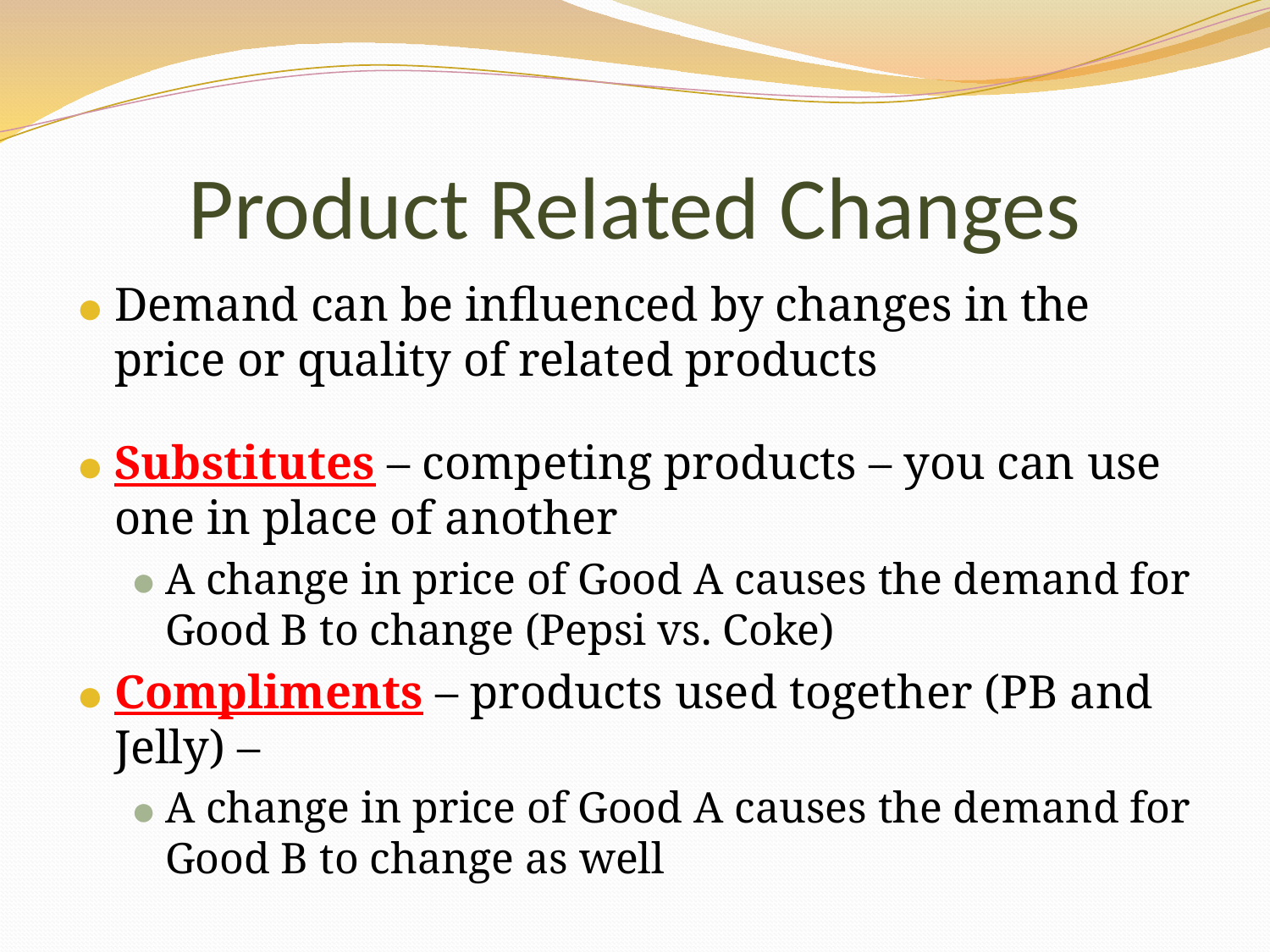

# Product Related Changes
Demand can be influenced by changes in the price or quality of related products

Substitutes – competing products – you can use one in place of another
A change in price of Good A causes the demand for Good B to change (Pepsi vs. Coke)
Compliments – products used together (PB and Jelly) –
A change in price of Good A causes the demand for Good B to change as well